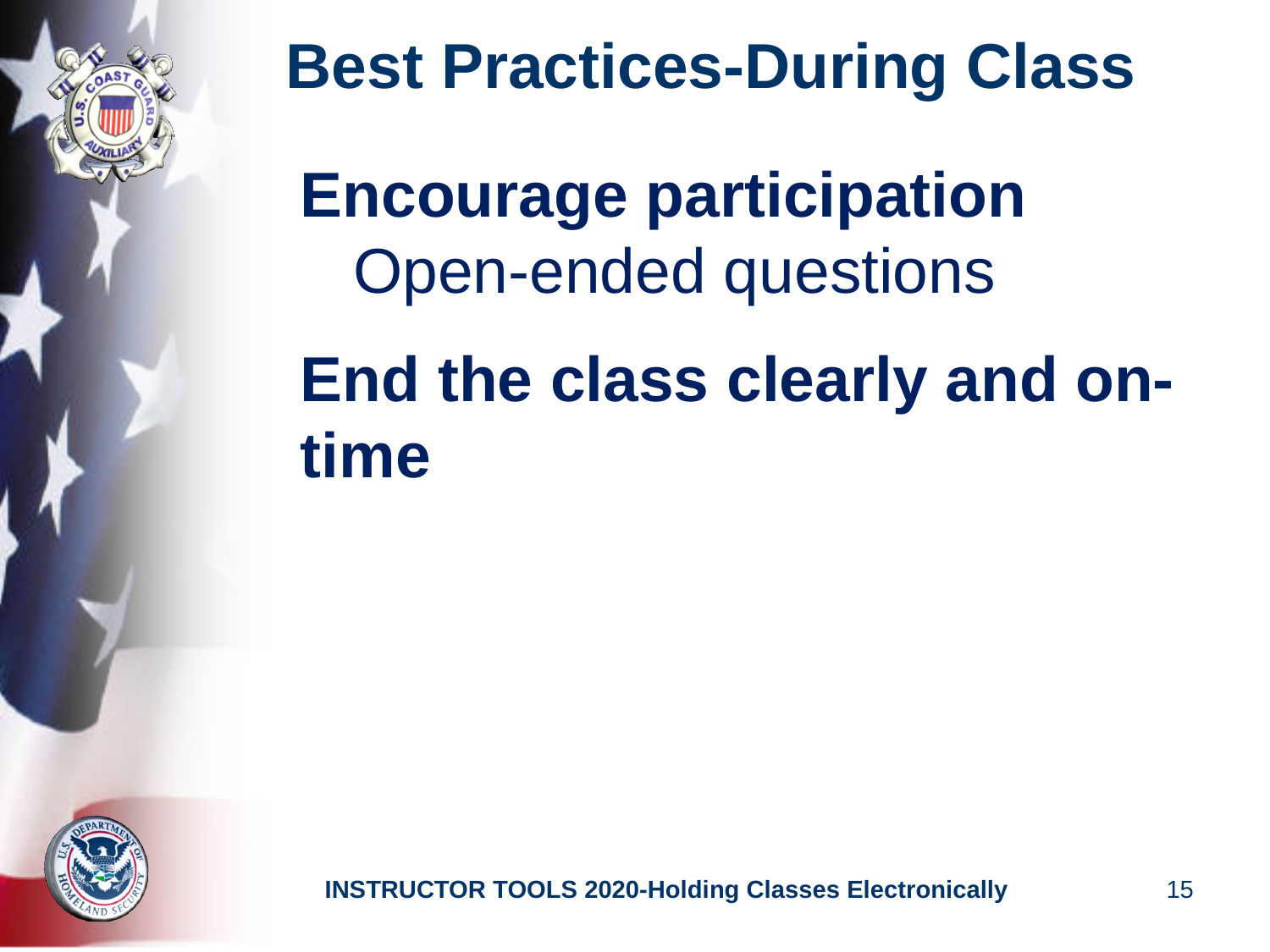

# Best Practices-During Class

Encourage participation
   Open-ended questions
End the class clearly and on-time

INSTRUCTOR TOOLS 2020-Holding Classes Electronically
15